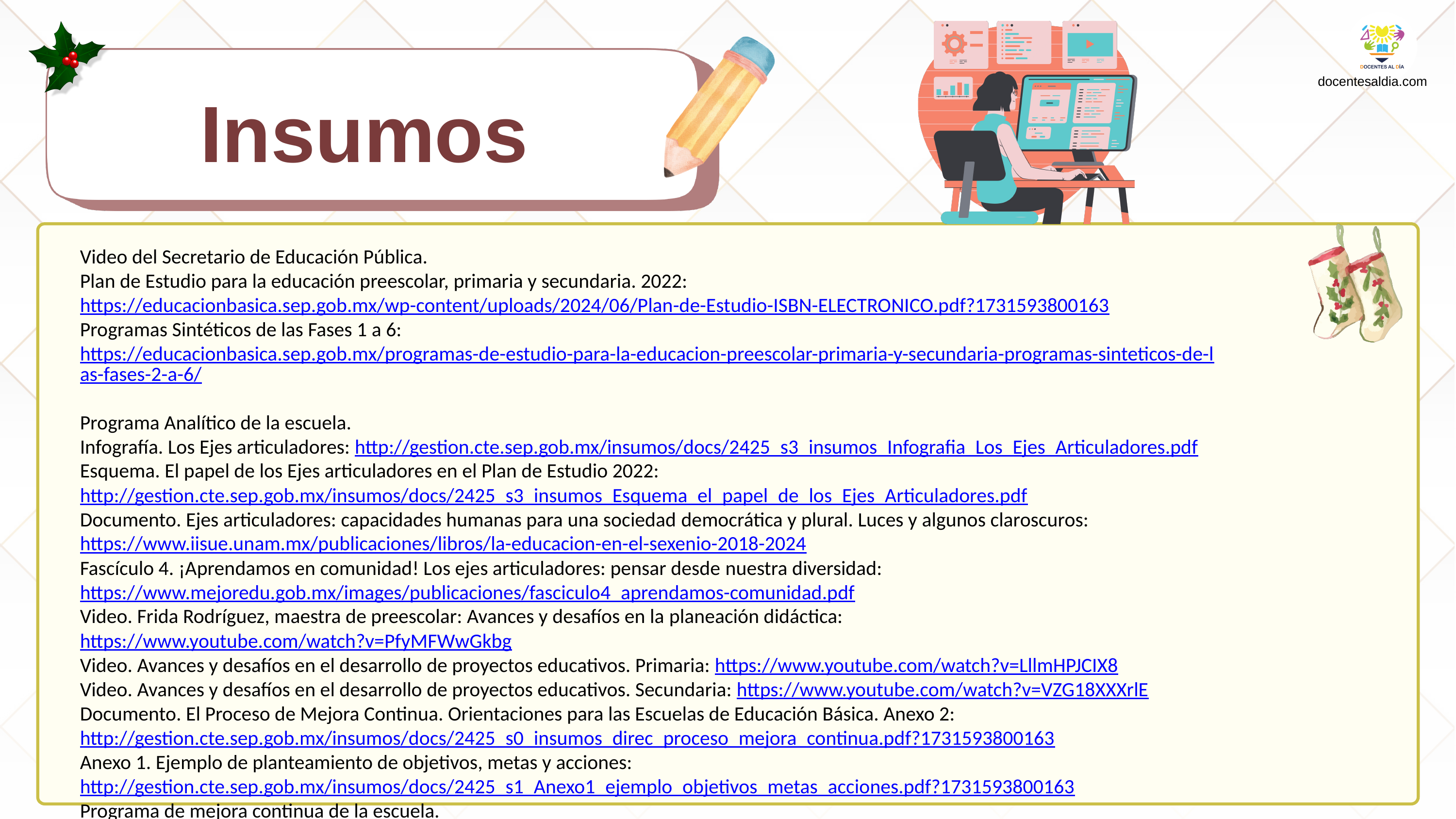

Insumos
docentesaldia.com

Video del Secretario de Educación Pública.
Plan de Estudio para la educación preescolar, primaria y secundaria. 2022: https://educacionbasica.sep.gob.mx/wp-content/uploads/2024/06/Plan-de-Estudio-ISBN-ELECTRONICO.pdf?1731593800163
Programas Sintéticos de las Fases 1 a 6: https://educacionbasica.sep.gob.mx/programas-de-estudio-para-la-educacion-preescolar-primaria-y-secundaria-programas-sinteticos-de-las-fases-2-a-6/
Programa Analítico de la escuela.
Infografía. Los Ejes articuladores: http://gestion.cte.sep.gob.mx/insumos/docs/2425_s3_insumos_Infografia_Los_Ejes_Articuladores.pdf
Esquema. El papel de los Ejes articuladores en el Plan de Estudio 2022: http://gestion.cte.sep.gob.mx/insumos/docs/2425_s3_insumos_Esquema_el_papel_de_los_Ejes_Articuladores.pdf
Documento. Ejes articuladores: capacidades humanas para una sociedad democrática y plural. Luces y algunos claroscuros: https://www.iisue.unam.mx/publicaciones/libros/la-educacion-en-el-sexenio-2018-2024
Fascículo 4. ¡Aprendamos en comunidad! Los ejes articuladores: pensar desde nuestra diversidad: https://www.mejoredu.gob.mx/images/publicaciones/fasciculo4_aprendamos-comunidad.pdf
Video. Frida Rodríguez, maestra de preescolar: Avances y desafíos en la planeación didáctica: https://www.youtube.com/watch?v=PfyMFWwGkbg
Video. Avances y desafíos en el desarrollo de proyectos educativos. Primaria: https://www.youtube.com/watch?v=LllmHPJCIX8
Video. Avances y desafíos en el desarrollo de proyectos educativos. Secundaria: https://www.youtube.com/watch?v=VZG18XXXrlE
Documento. El Proceso de Mejora Continua. Orientaciones para las Escuelas de Educación Básica. Anexo 2: http://gestion.cte.sep.gob.mx/insumos/docs/2425_s0_insumos_direc_proceso_mejora_continua.pdf?1731593800163
Anexo 1. Ejemplo de planteamiento de objetivos, metas y acciones: http://gestion.cte.sep.gob.mx/insumos/docs/2425_s1_Anexo1_ejemplo_objetivos_metas_acciones.pdf?1731593800163
Programa de mejora continua de la escuela.